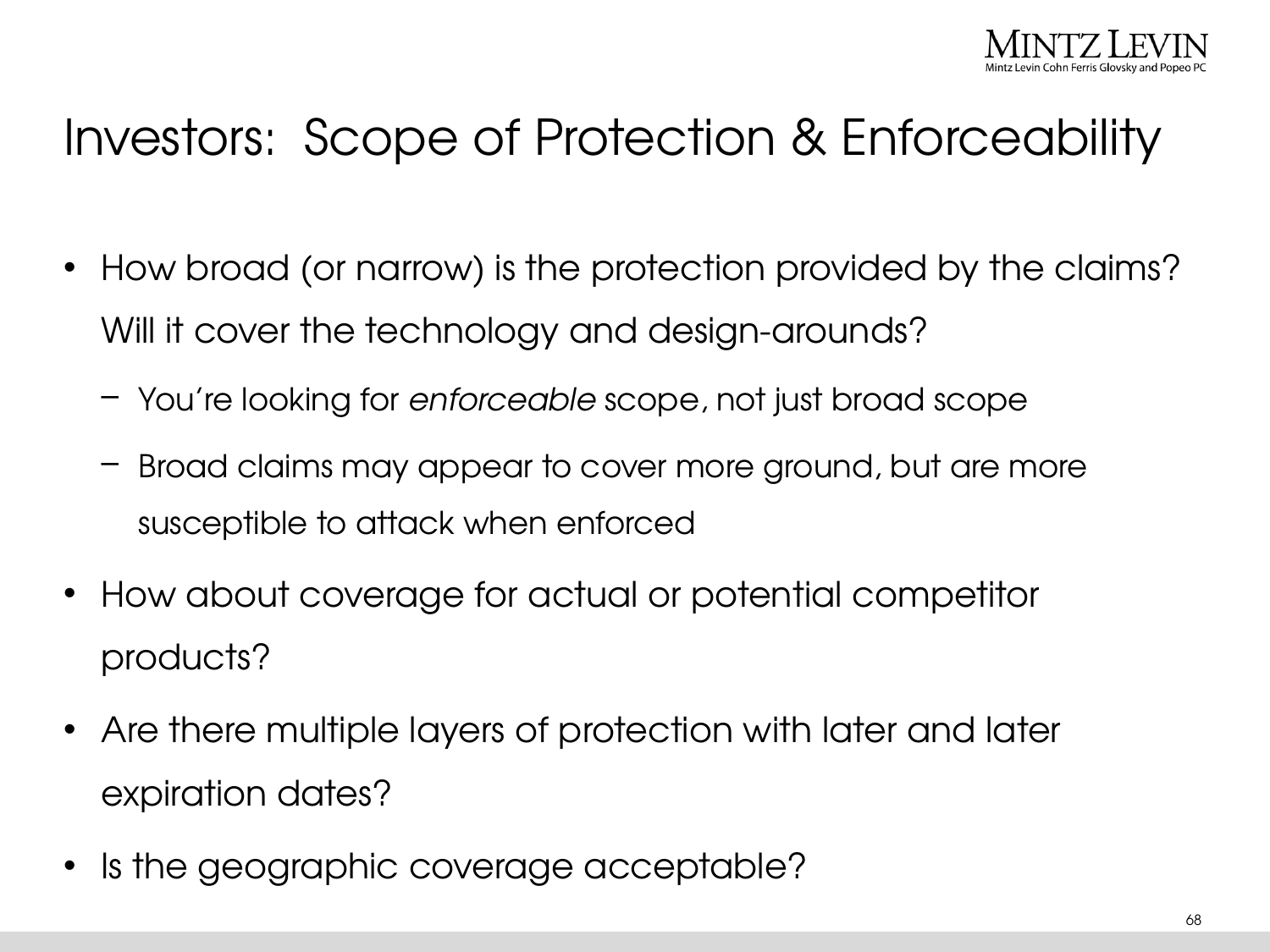

# Investors:  Scope of Protection & Enforceability
How broad (or narrow) is the protection provided by the claims?  Will it cover the technology and design-arounds?
You’re looking for enforceable scope, not just broad scope
Broad claims may appear to cover more ground, but are more susceptible to attack when enforced
How about coverage for actual or potential competitor products?
Are there multiple layers of protection with later and later expiration dates?
Is the geographic coverage acceptable?
68